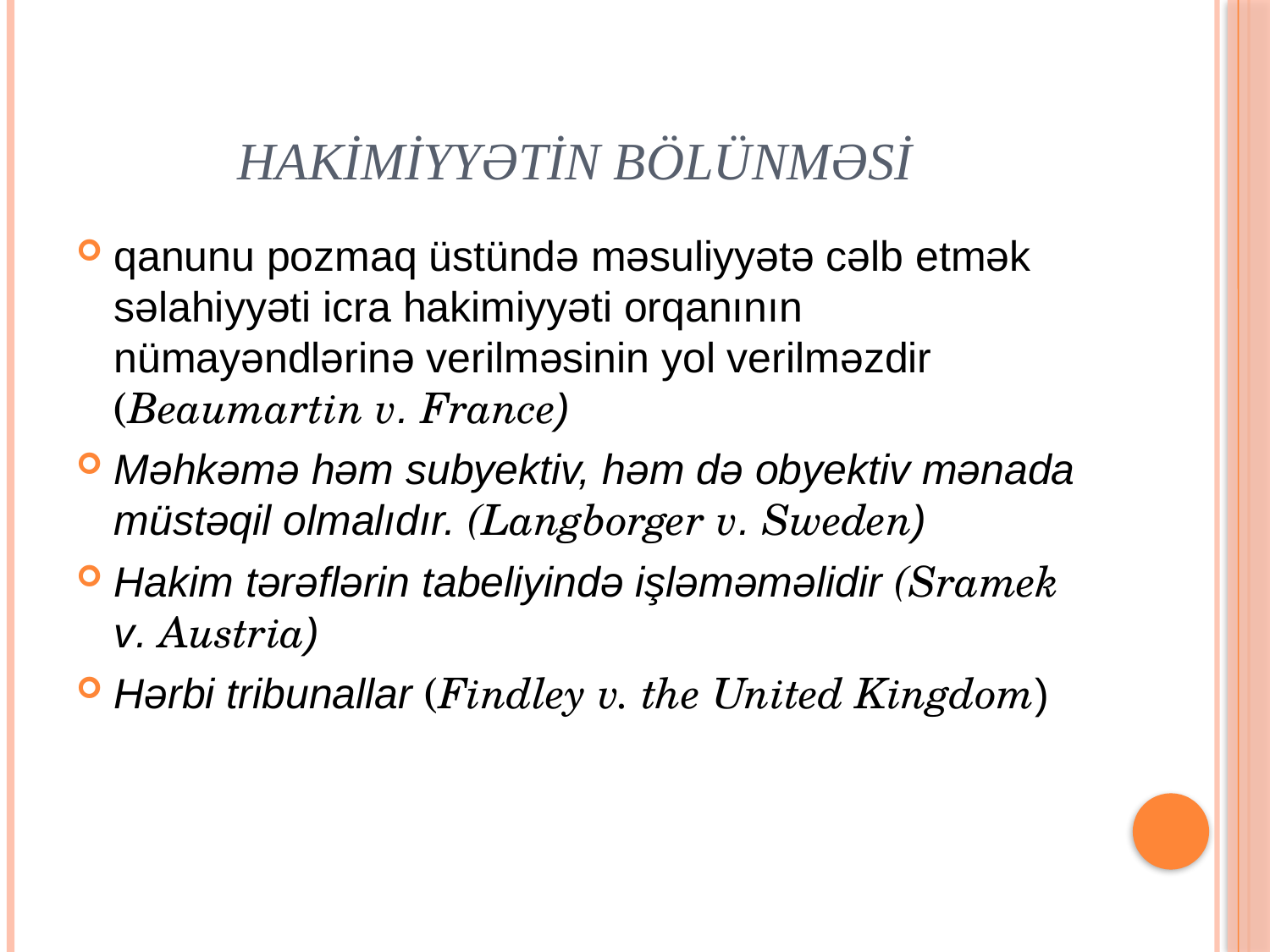

# HAKİMİYYƏTİN BÖLÜNMƏSİ
qanunu pozmaq üstündə məsuliyyətə cəlb etmək səlahiyyəti icra hakimiyyəti orqanının nümayəndlərinə verilməsinin yol verilməzdir (Beaumartin v. France)
Məhkəmə həm subyektiv, həm də obyektiv mənada müstəqil olmalıdır. (Langborger v. Sweden)
Hakim tərəflərin tabeliyində işləməməlidir (Sramek v. Austria)
Hərbi tribunallar (Findley v. the United Kingdom)